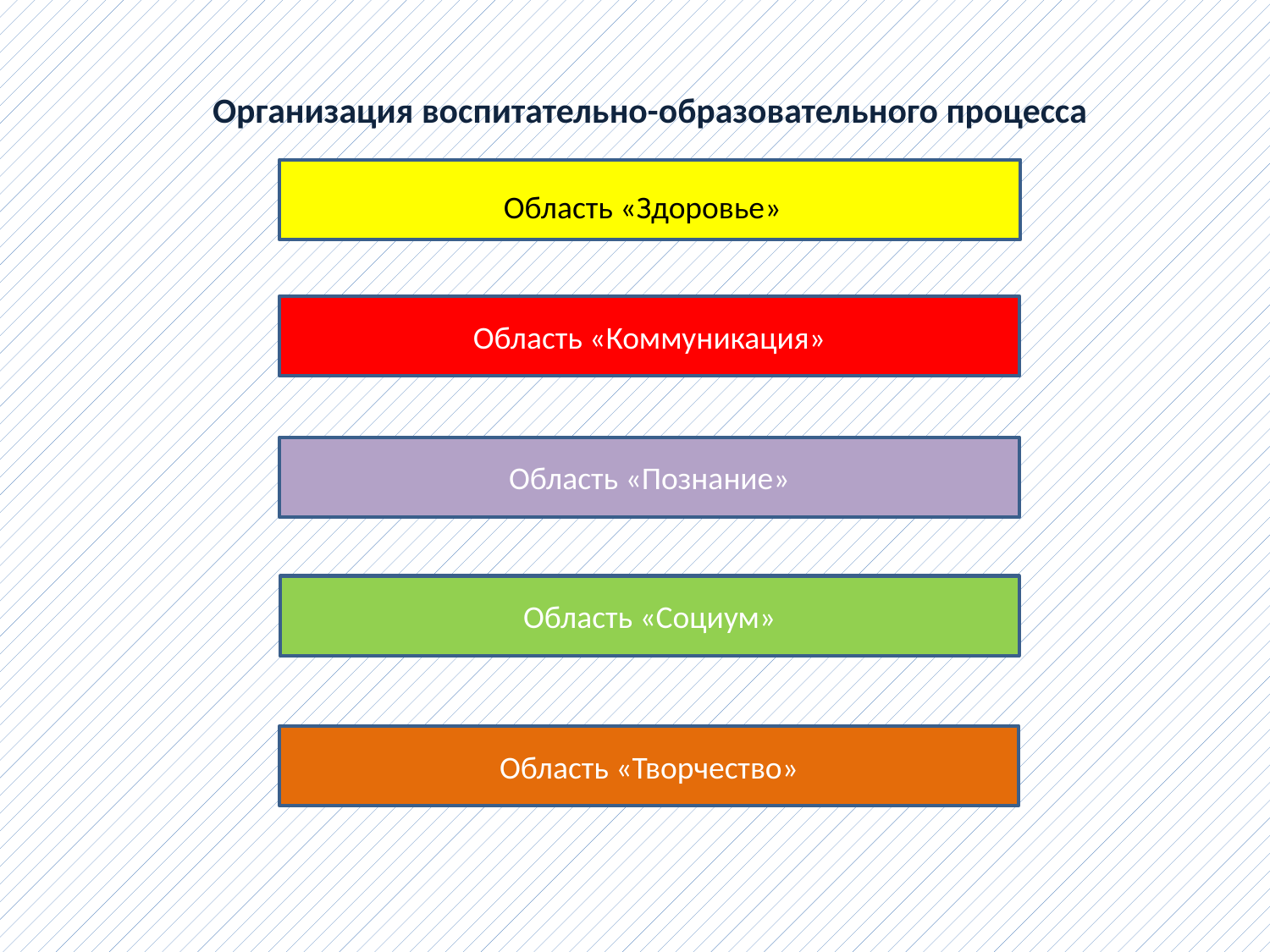

Организация воспитательно-образовательного процесса

Область «Здоровье»
Область «Коммуникация»
Область «Познание»
Область «Социум»
Область «Творчество»